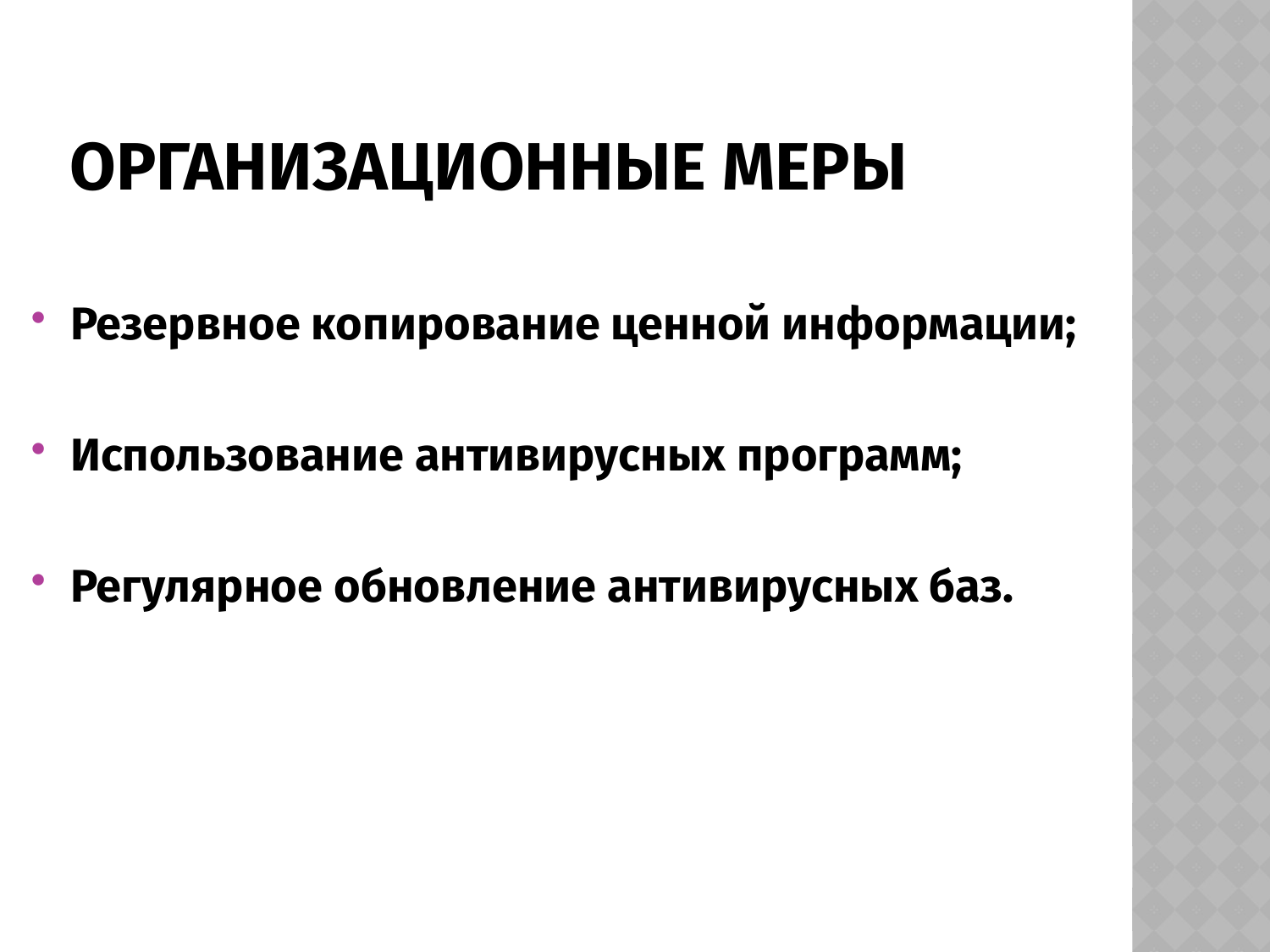

# ОРГАНИЗАЦИОННЫЕ МЕРЫ

Резервное копирование ценной информации;

Использование антивирусных программ;

Регулярное обновление антивирусных баз.